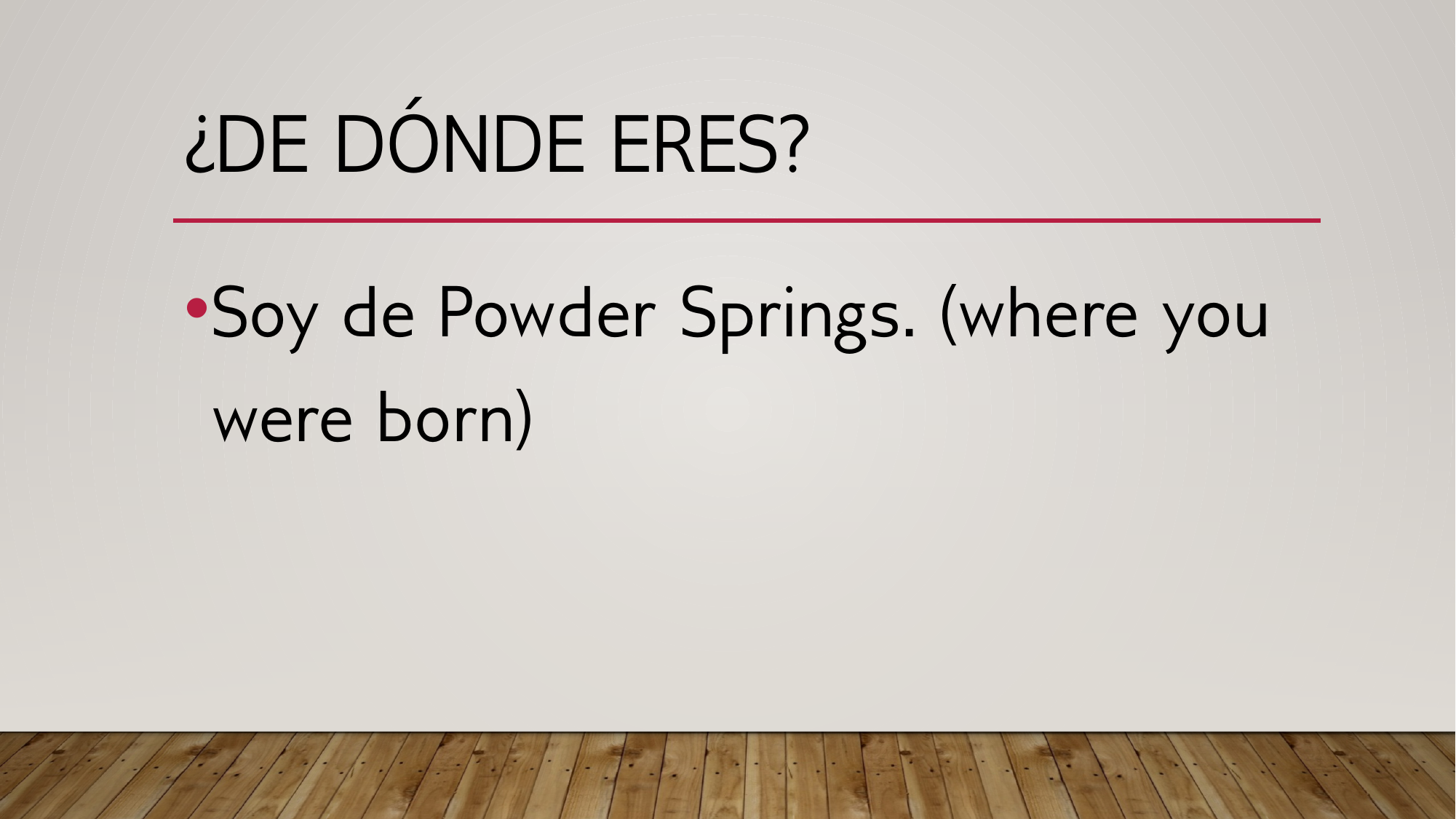

# ¿de dónde eres?
Soy de Powder Springs. (where you were born)